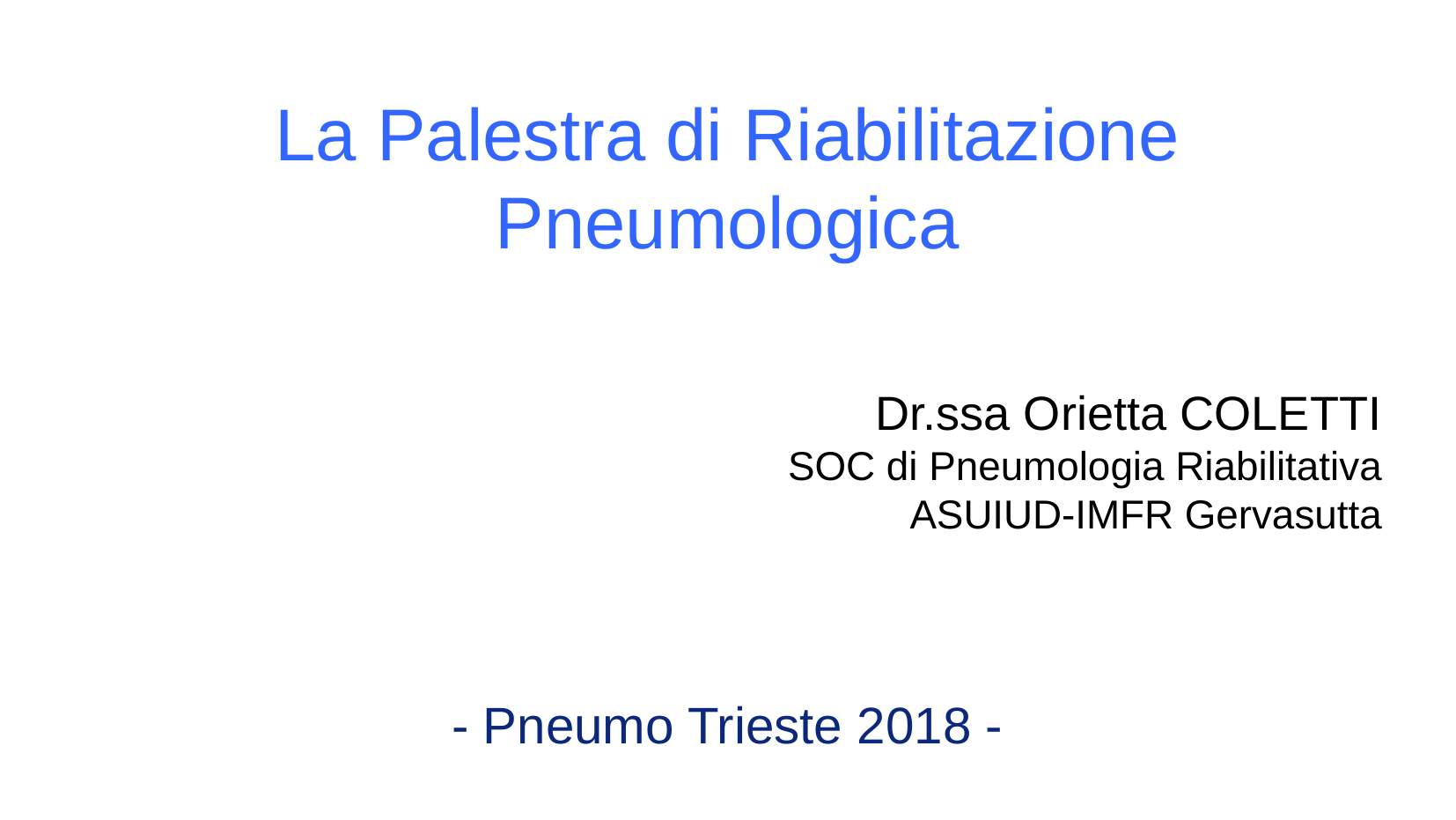

La Palestra di Riabilitazione Pneumologica

Dr.ssa Orietta COLETTI
SOC di Pneumologia Riabilitativa
ASUIUD-IMFR Gervasutta
- Pneumo Trieste 2018 -